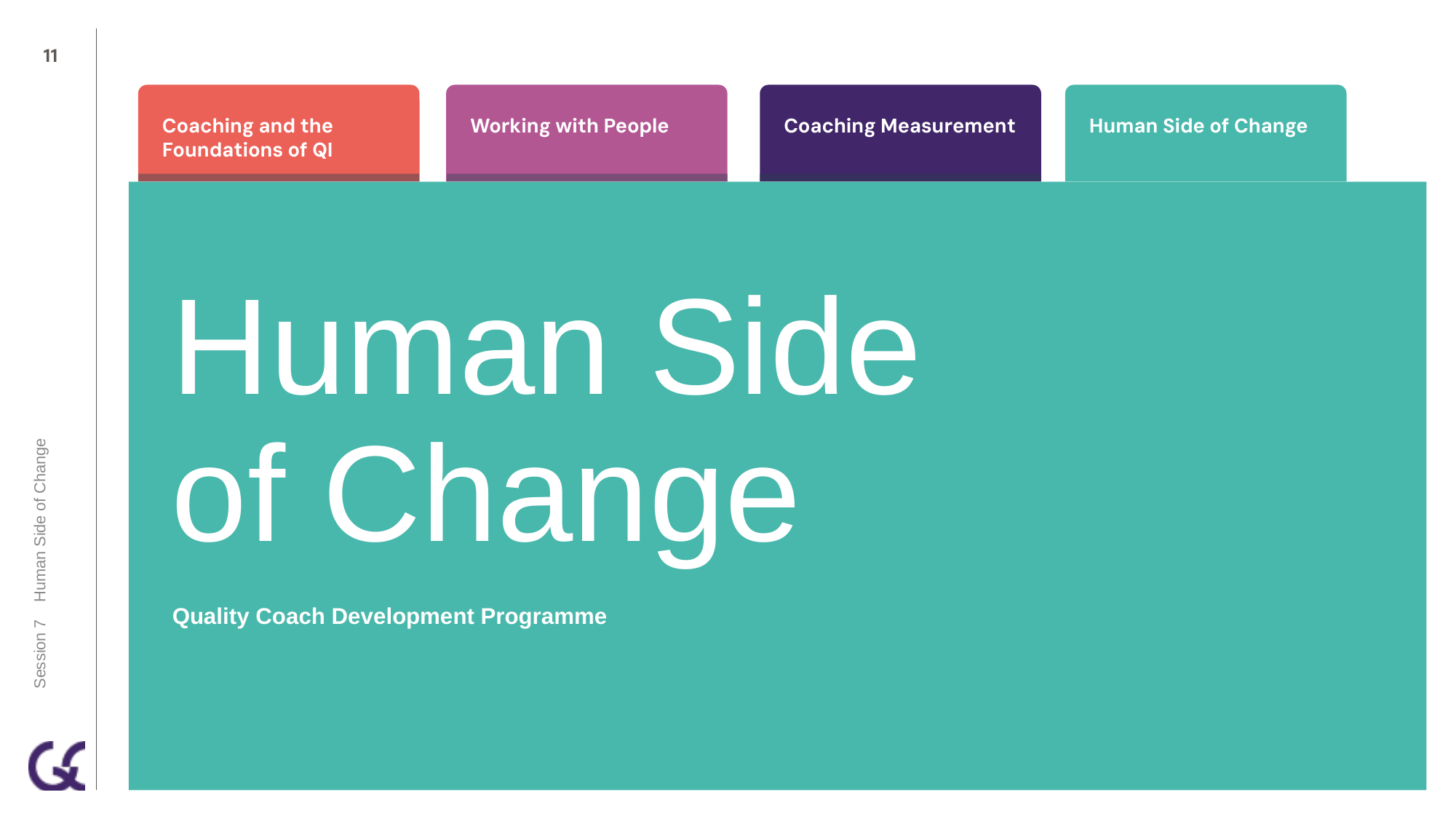

11

Human Side
of Change
Quality Coach Development Programme
Session 7    Human Side of Change